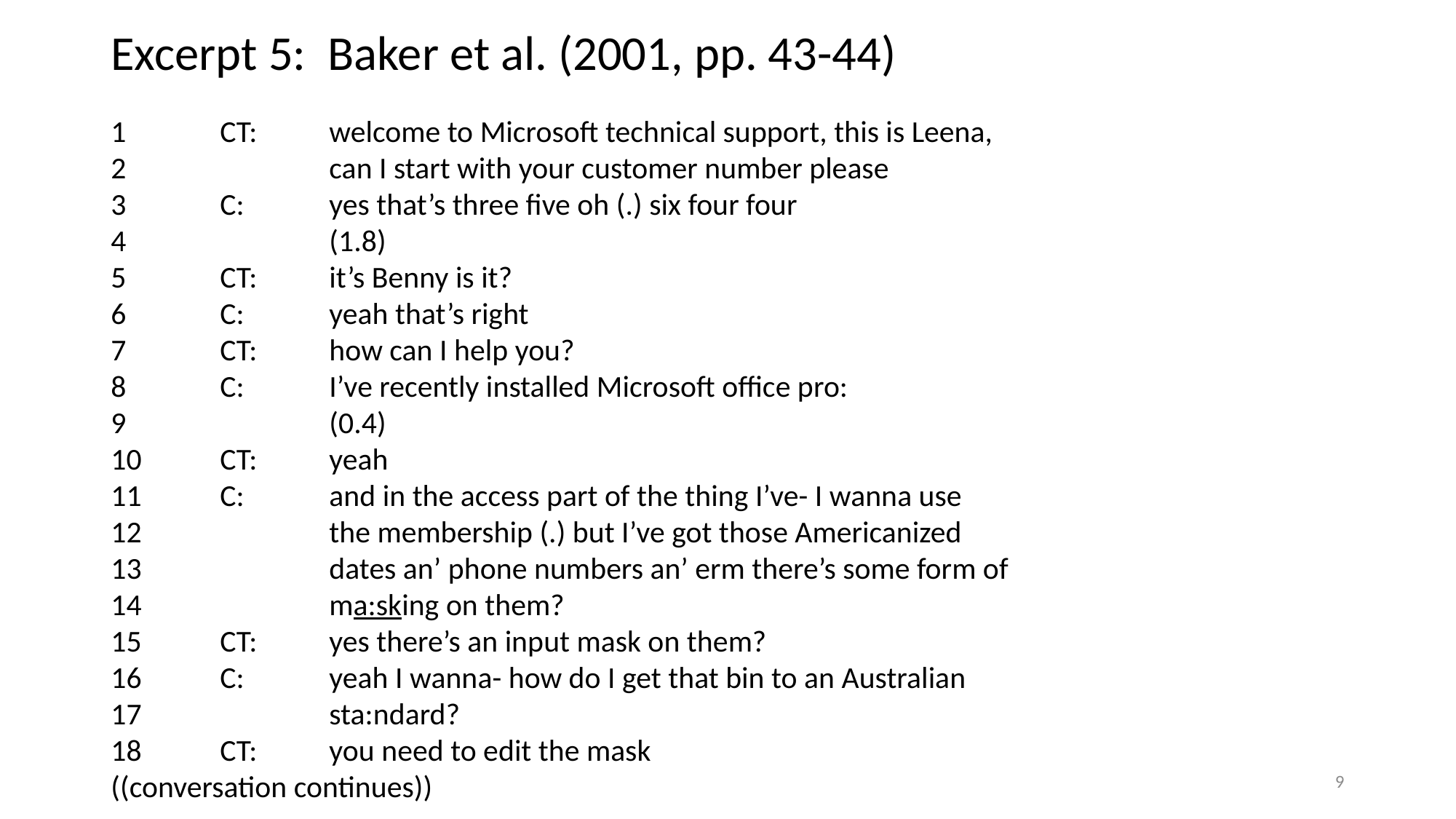

# Excerpt 5:  Baker et al. (2001, pp. 43-44)
1	CT:	welcome to Microsoft technical support, this is Leena,
2		can I start with your customer number please
3	C:	yes that’s three five oh (.) six four four
4		(1.8)
5	CT:	it’s Benny is it?
6	C:	yeah that’s right
7	CT:	how can I help you?
8	C:	I’ve recently installed Microsoft office pro:
9		(0.4)
10	CT:	yeah
11	C:	and in the access part of the thing I’ve- I wanna use
12		the membership (.) but I’ve got those Americanized
13		dates an’ phone numbers an’ erm there’s some form of
14		ma:sking on them?
15	CT:	yes there’s an input mask on them?
16	C:	yeah I wanna- how do I get that bin to an Australian
17		sta:ndard?
18	CT:	you need to edit the mask
((conversation continues))

9